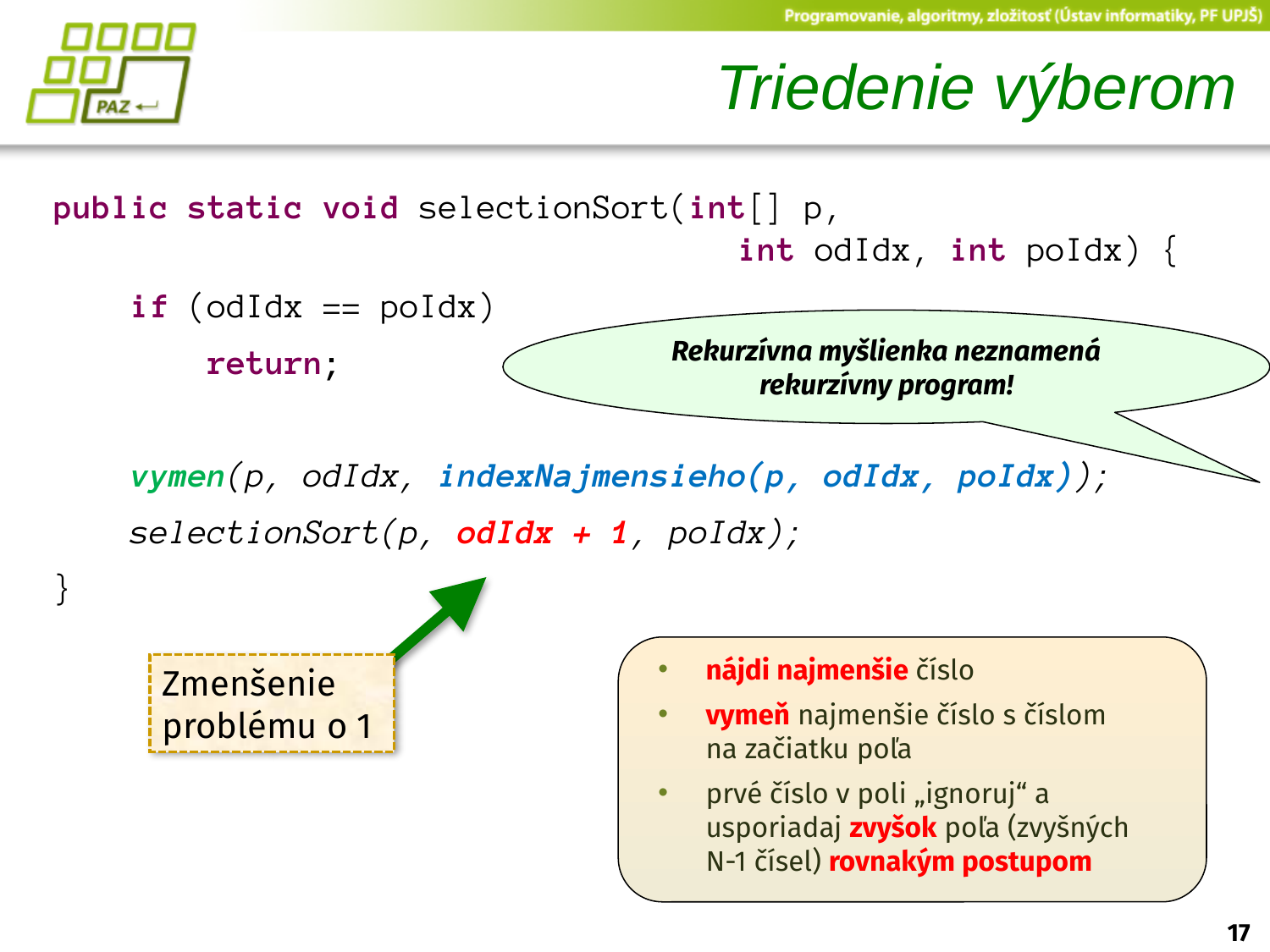

# Triedenie výberom
public static void selectionSort(int[] p,
					int odIdx, int poIdx) {
    if (odIdx == poIdx)
        return;

    vymen(p, odIdx, indexNajmensieho(p, odIdx, poIdx));
    selectionSort(p, odIdx + 1, poIdx);
}

Rekurzívna myšlienka neznamená rekurzívny program!

nájdi najmenšie číslo
vymeň najmenšie číslo s číslom na začiatku poľa
prvé číslo v poli „ignoruj“ a usporiadaj zvyšok poľa (zvyšných N-1 čísel) rovnakým postupom
Zmenšenie problému o 1